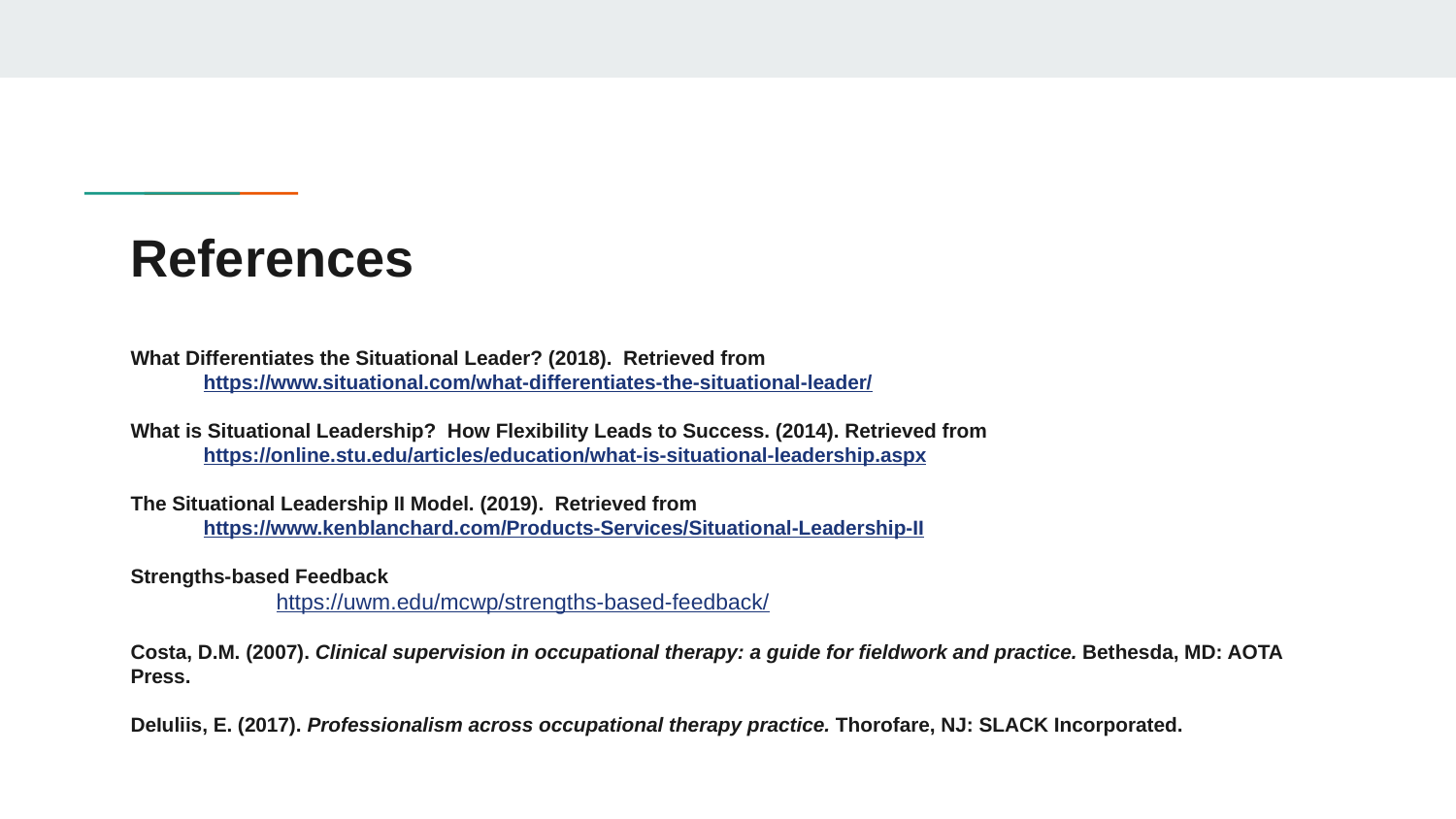

# References

What Differentiates the Situational Leader? (2018).  Retrieved from
https://www.situational.com/what-differentiates-the-situational-leader/

What is Situational Leadership?  How Flexibility Leads to Success. (2014). Retrieved from
https://online.stu.edu/articles/education/what-is-situational-leadership.aspx

The Situational Leadership II Model. (2019).  Retrieved from
https://www.kenblanchard.com/Products-Services/Situational-Leadership-II

Strengths-based Feedback
	https://uwm.edu/mcwp/strengths-based-feedback/

Costa, D.M. (2007). Clinical supervision in occupational therapy: a guide for fieldwork and practice. Bethesda, MD: AOTA Press.

DeIuliis, E. (2017). Professionalism across occupational therapy practice. Thorofare, NJ: SLACK Incorporated.